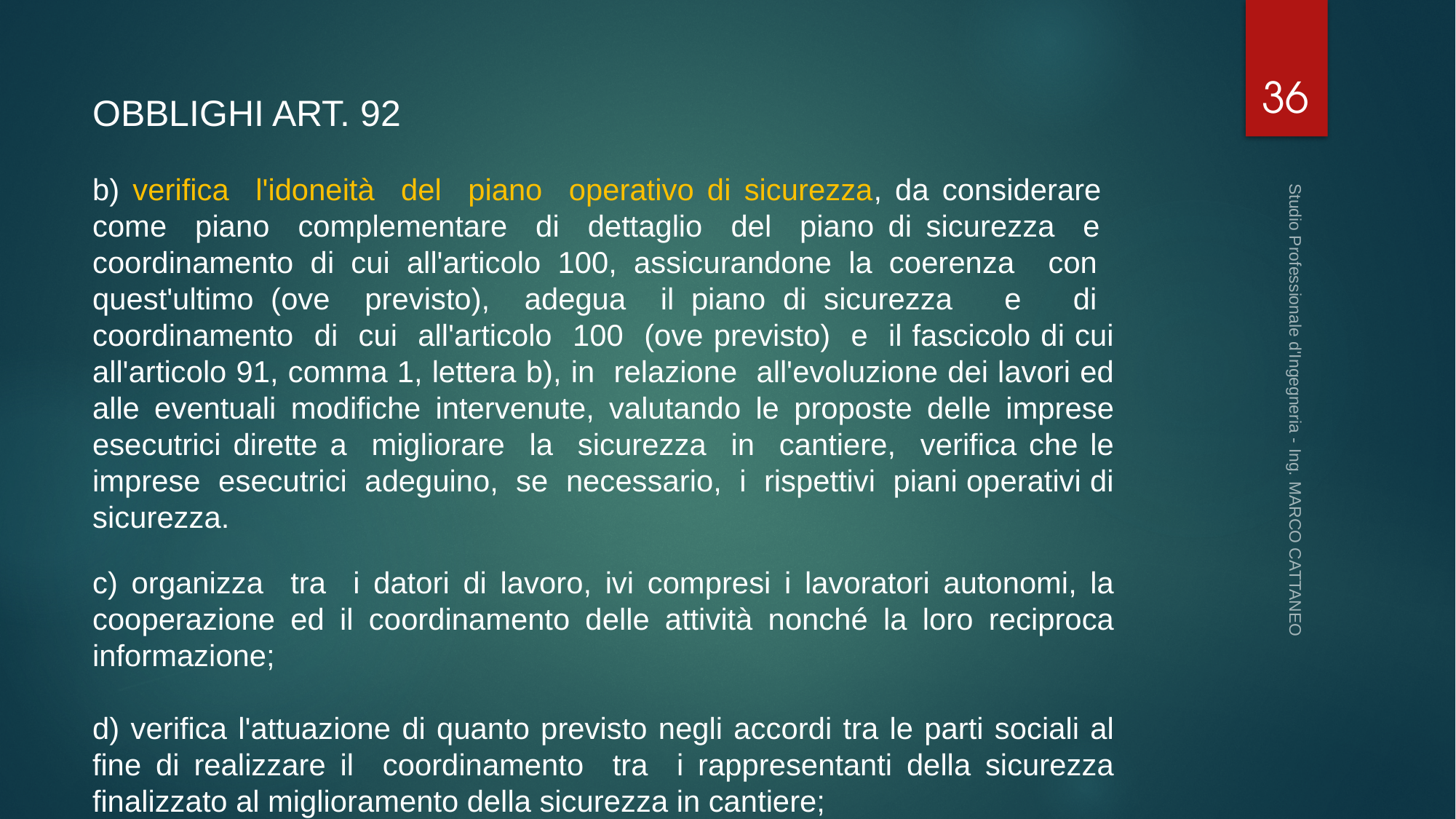

36
OBBLIGHI ART. 92

b) verifica  l'idoneità  del  piano  operativo di sicurezza, da considerare  come  piano  complementare  di  dettaglio  del  piano di sicurezza  e  coordinamento di cui all'articolo 100, assicurandone la coerenza  con  quest'ultimo (ove  previsto),  adegua  il piano di sicurezza   e   di  coordinamento  di  cui  all'articolo  100  (ove previsto)  e  il fascicolo di cui all'articolo 91, comma 1, lettera b), in  relazione  all'evoluzione dei lavori ed alle eventuali modifiche intervenute, valutando le proposte delle imprese esecutrici dirette a  migliorare  la  sicurezza  in  cantiere,  verifica che le imprese  esecutrici  adeguino,  se  necessario,  i  rispettivi  piani operativi di sicurezza.

c) organizza  tra  i datori di lavoro, ivi compresi i lavoratori autonomi, la cooperazione ed il coordinamento delle attività nonché la loro reciproca informazione;

d) verifica l'attuazione di quanto previsto negli accordi tra le parti sociali al fine di realizzare il  coordinamento  tra  i rappresentanti della sicurezza finalizzato al miglioramento della sicurezza in cantiere;

Studio Professionale d'Ingegneria - Ing. MARCO CATTANEO